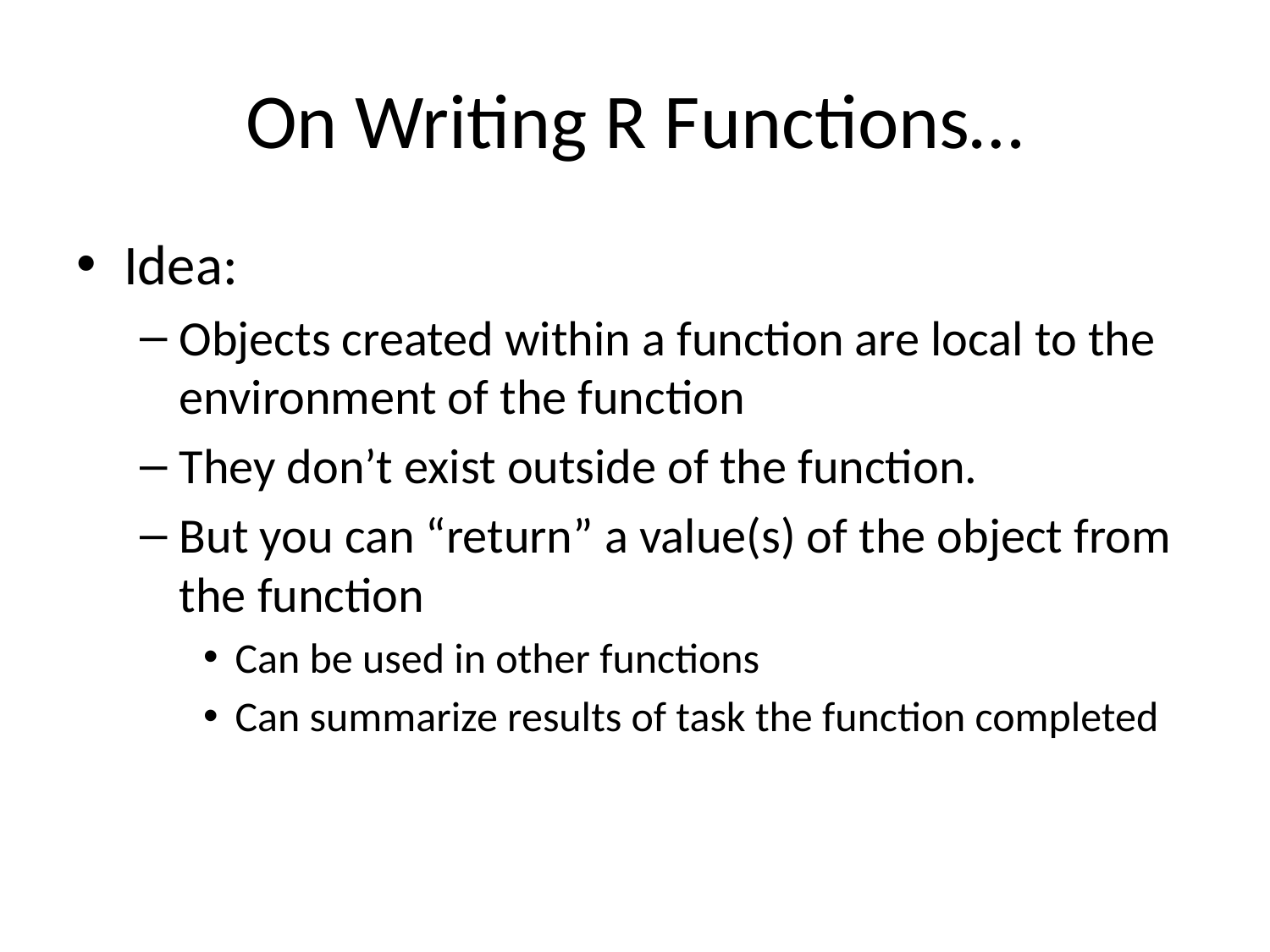

# On Writing R Functions…
Idea:
Objects created within a function are local to the environment of the function
They don’t exist outside of the function.
But you can “return” a value(s) of the object from the function
Can be used in other functions
Can summarize results of task the function completed